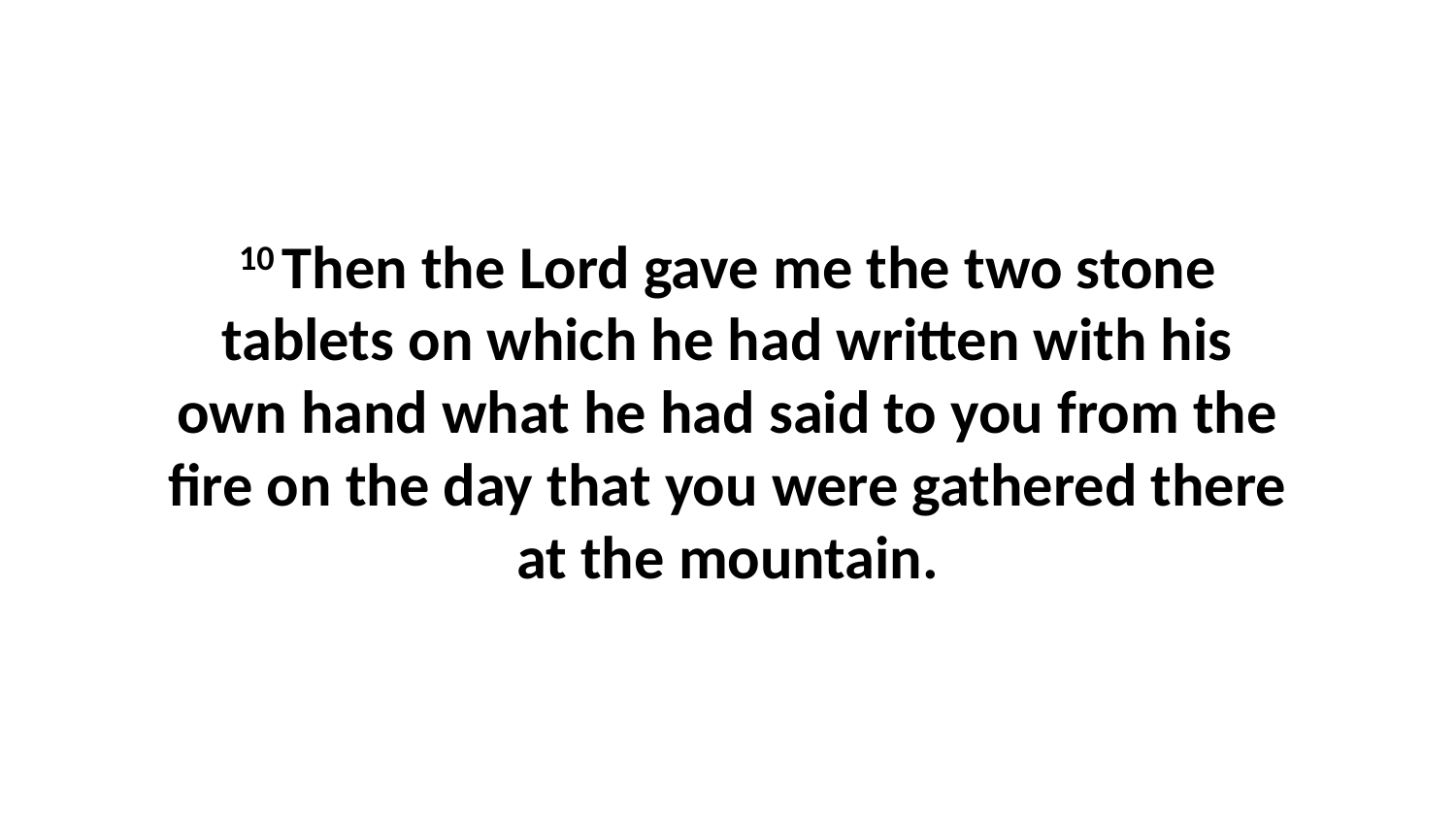

10 Then the Lord gave me the two stone tablets on which he had written with his own hand what he had said to you from the fire on the day that you were gathered there at the mountain.